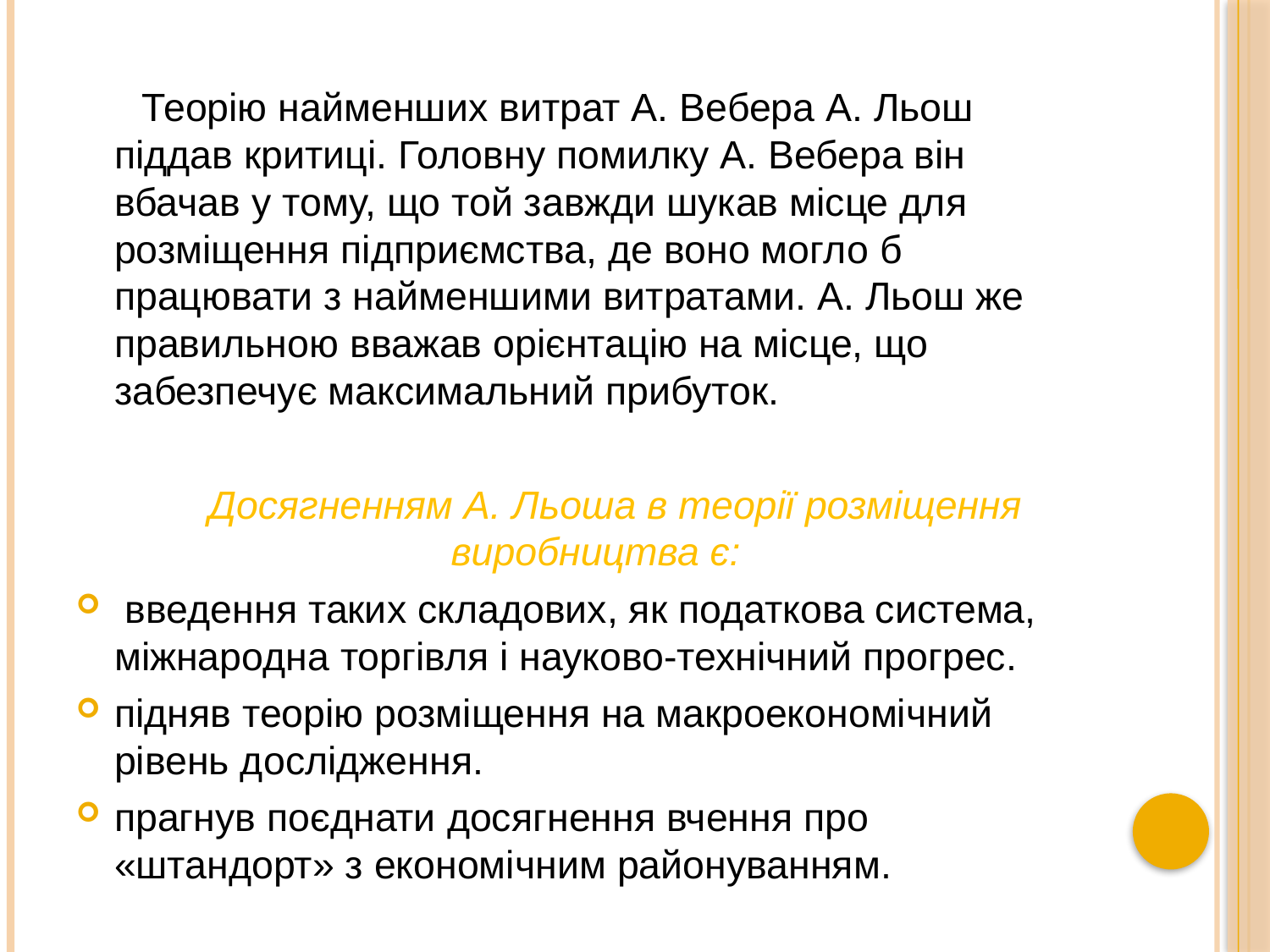

#
      Теорію найменших витрат А. Вебера А. Льош піддав критиці. Головну помилку А. Вебера він вбачав у тому, що той завжди шукав місце для розміщення підприємства, де воно могло б працювати з найменшими витратами. А. Льош же правильною вважав орієнтацію на місце, що забезпечує максимальний прибуток.

      Досягненням А. Льоша в теорії розміщення виробництва є:
 введення таких складових, як податкова система, міжнародна торгівля і науково-технічний прогрес.
підняв теорію розміщення на макроекономічний рівень дослідження.
прагнув поєднати досягнення вчення про «штандорт» з економічним районуванням.